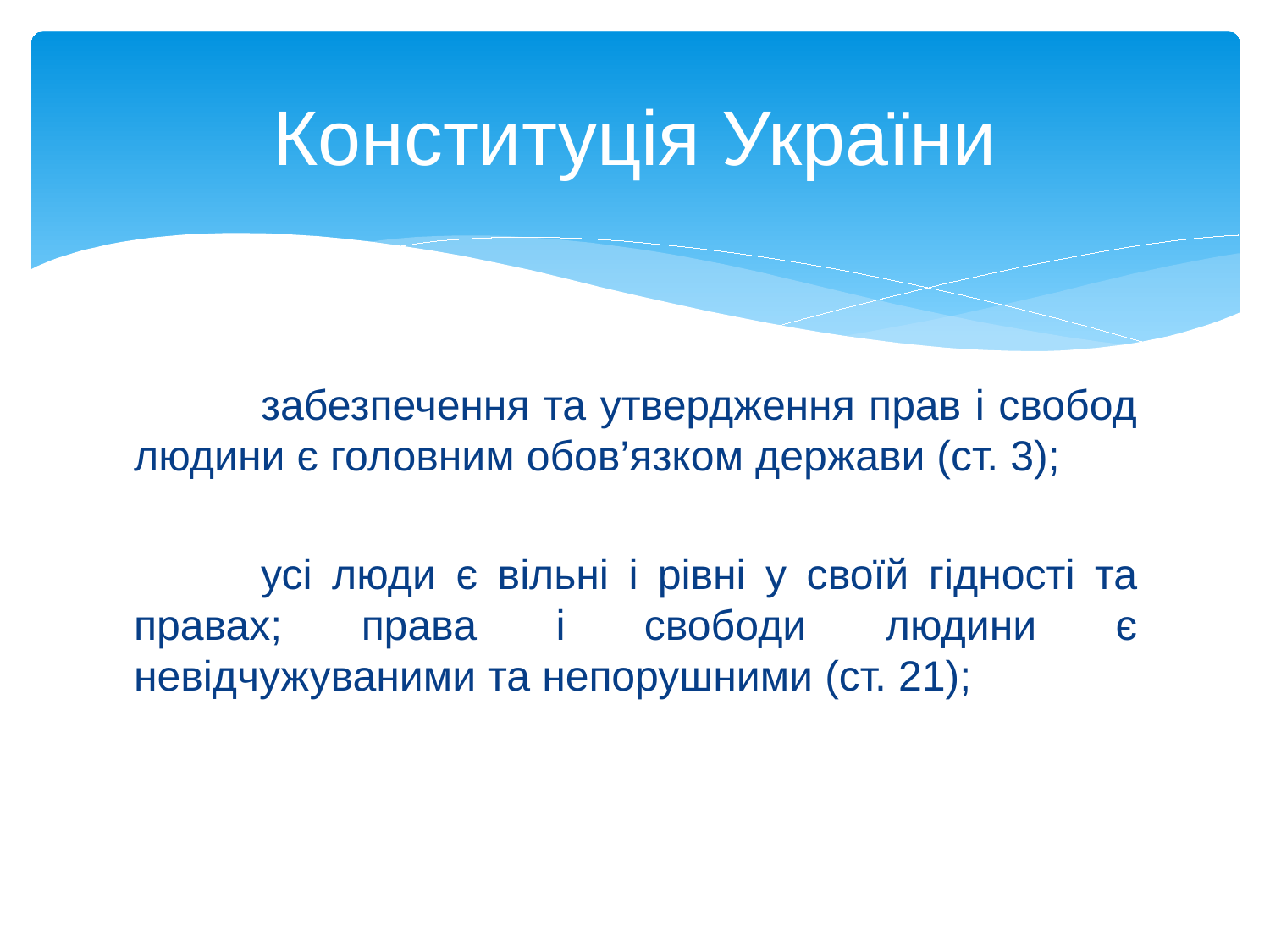

# Конституція України
	забезпечення та утвердження прав і свобод людини є головним обов’язком держави (ст. 3);

	усі люди є вільні і рівні у своїй гідності та правах; права і свободи людини є невідчужуваними та непорушними (ст. 21);